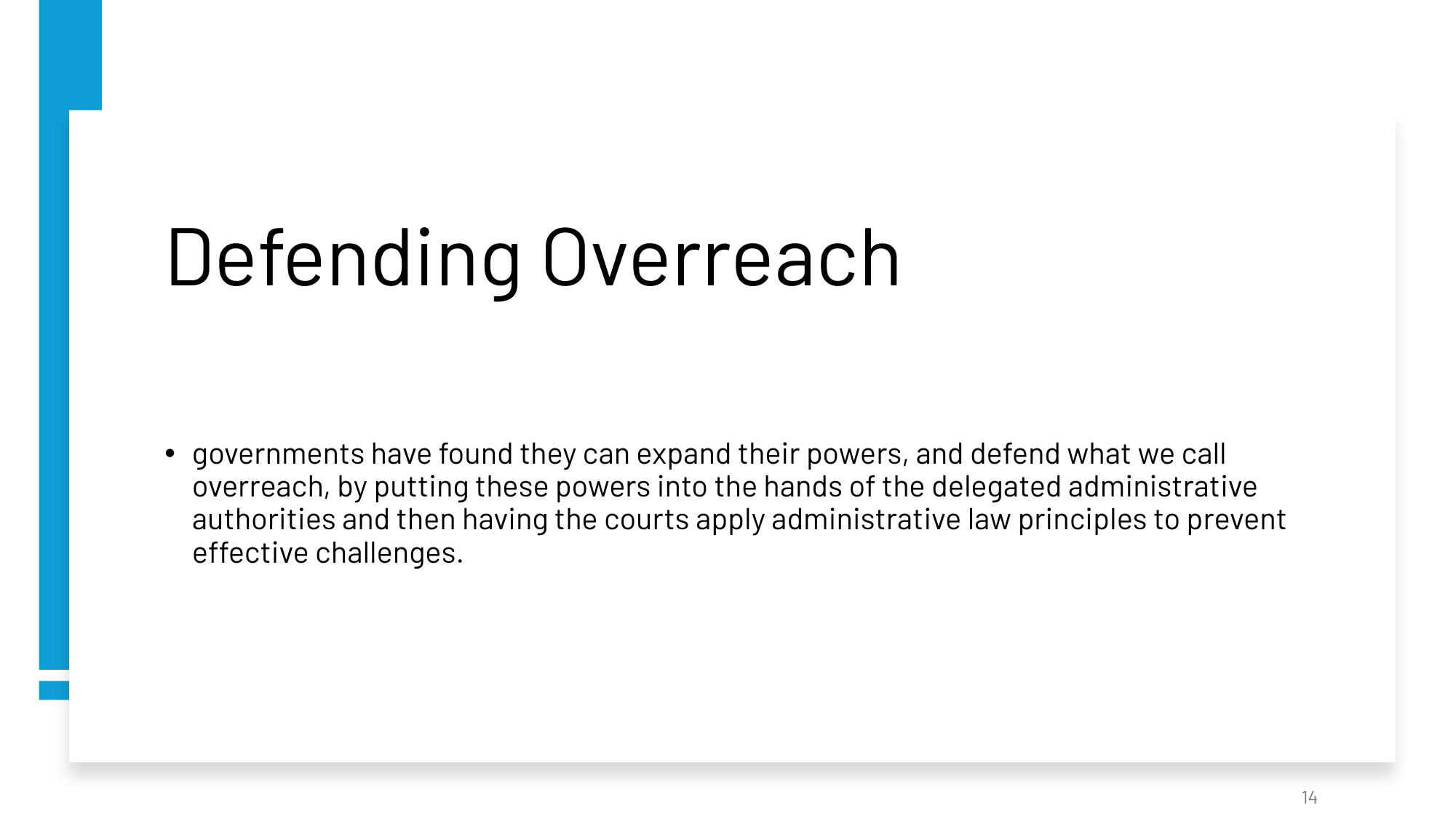

# Defending Overreach

governments have found they can expand their powers, and defend what we call overreach, by putting these powers into the hands of the delegated administrative authorities and then having the courts apply administrative law principles to prevent effective challenges.

14